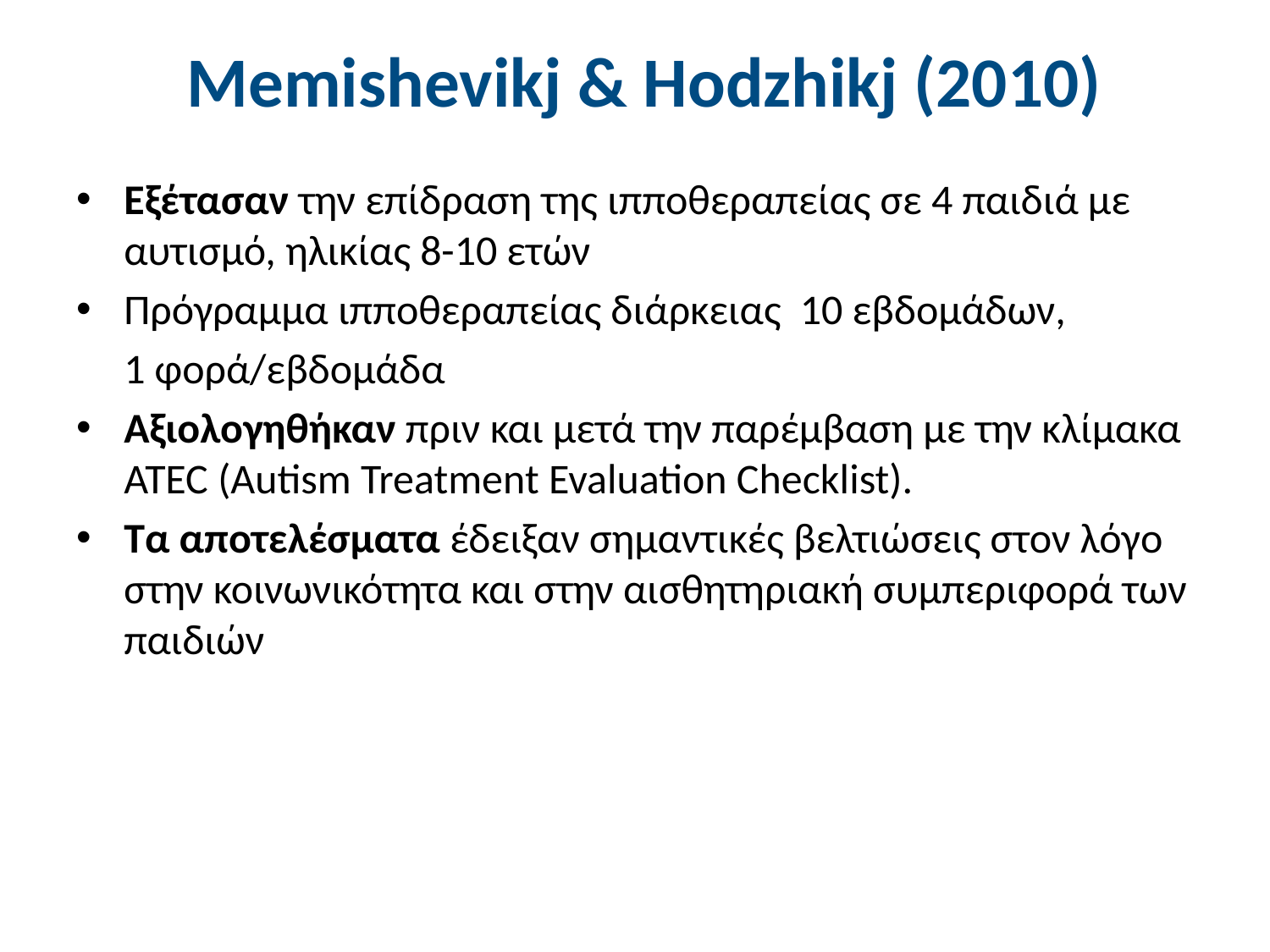

# Memishevikj & Hodzhikj (2010)
Εξέτασαν την επίδραση της ιπποθεραπείας σε 4 παιδιά με αυτισμό, ηλικίας 8-10 ετών
Πρόγραμμα ιπποθεραπείας διάρκειας  10 εβδομάδων,
     1 φορά/εβδομάδα
Αξιολογηθήκαν πριν και μετά την παρέμβαση με την κλίμακα ATEC (Autism Treatment Evaluation Checklist).
Τα αποτελέσματα έδειξαν σημαντικές βελτιώσεις στον λόγο στην κοινωνικότητα και στην αισθητηριακή συμπεριφορά των παιδιών